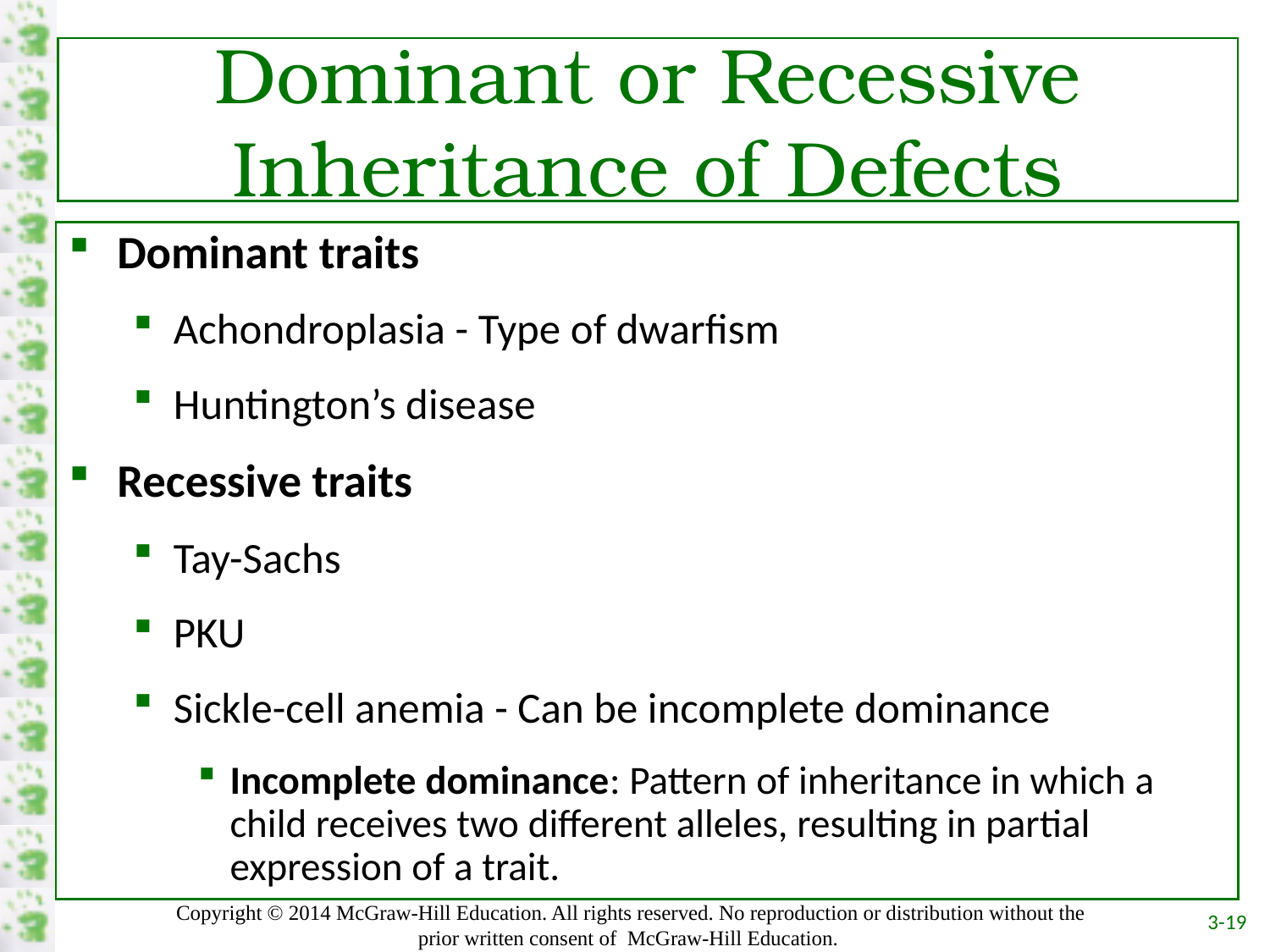

# Dominant or Recessive Inheritance of Defects
Dominant traits
Achondroplasia - Type of dwarfism
Huntington’s disease
Recessive traits
Tay-Sachs
PKU
Sickle-cell anemia - Can be incomplete dominance
Incomplete dominance: Pattern of inheritance in which a child receives two different alleles, resulting in partial expression of a trait.

3-19